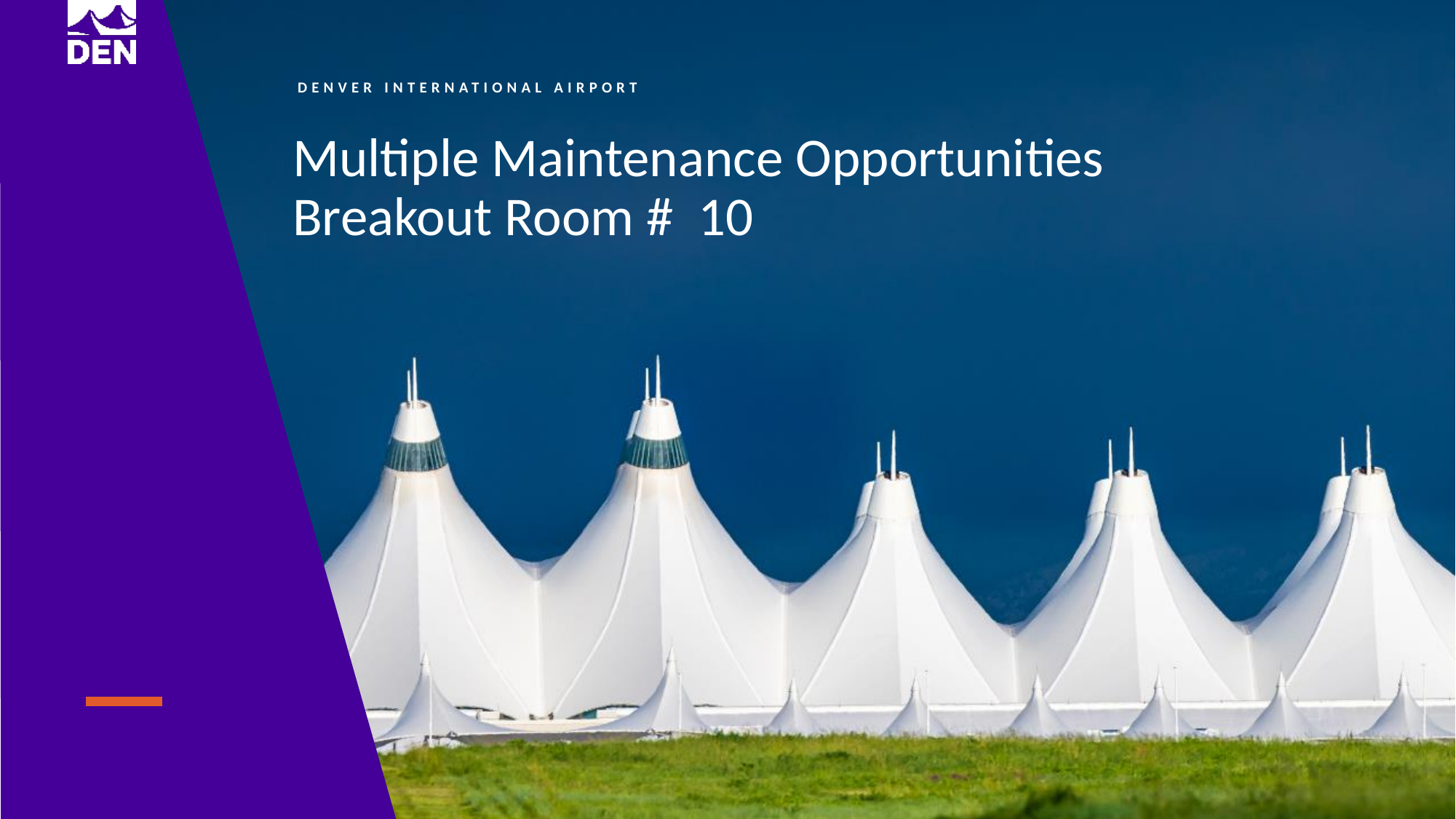

Multiple Maintenance Opportunities
Breakout Room #  10